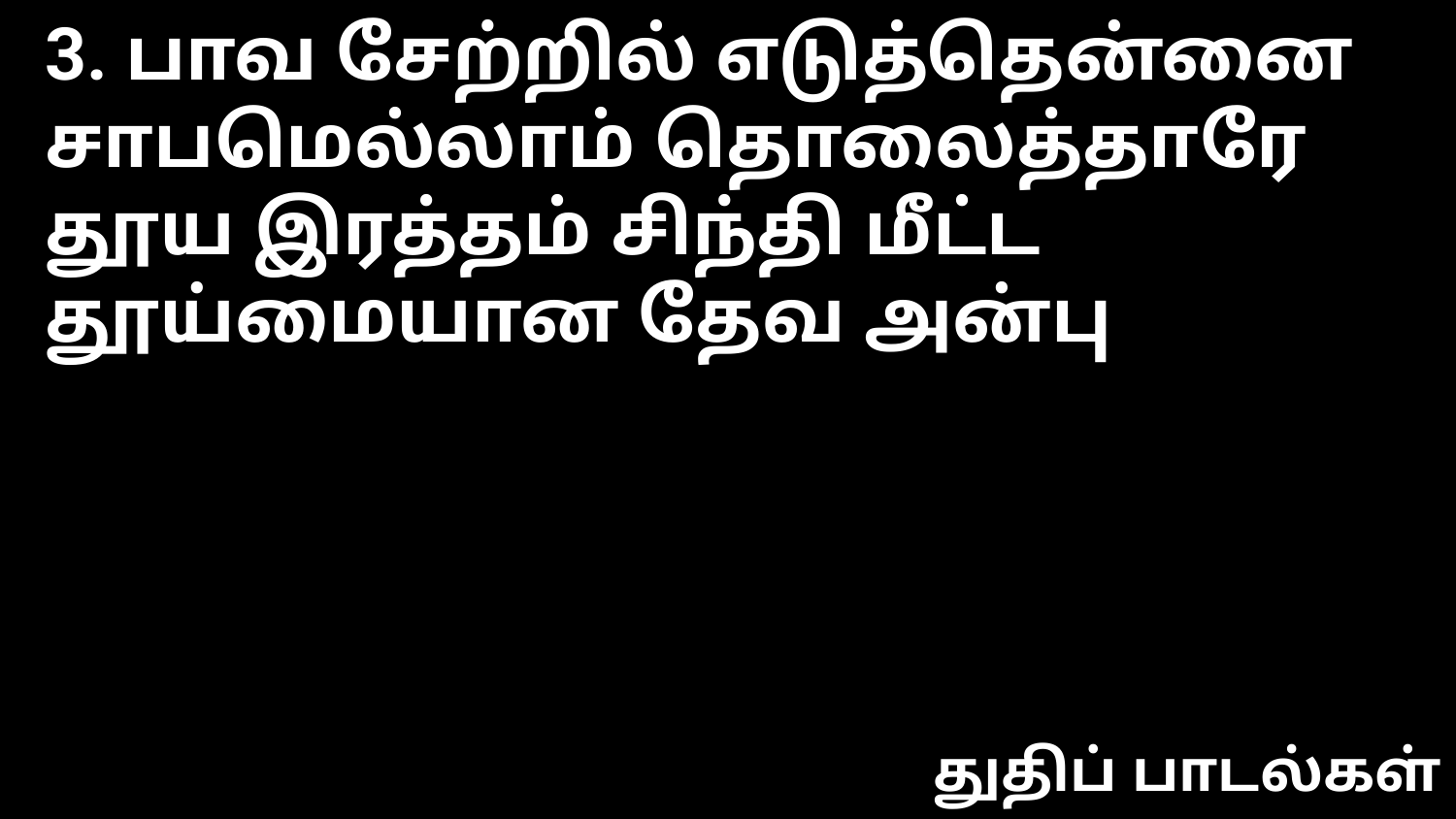

3. பாவ சேற்றில் எடுத்தென்னை
சாபமெல்லாம் தொலைத்தாரே
தூய இரத்தம் சிந்தி மீட்ட
தூய்மையான தேவ அன்பு

துதிப் பாடல்கள்